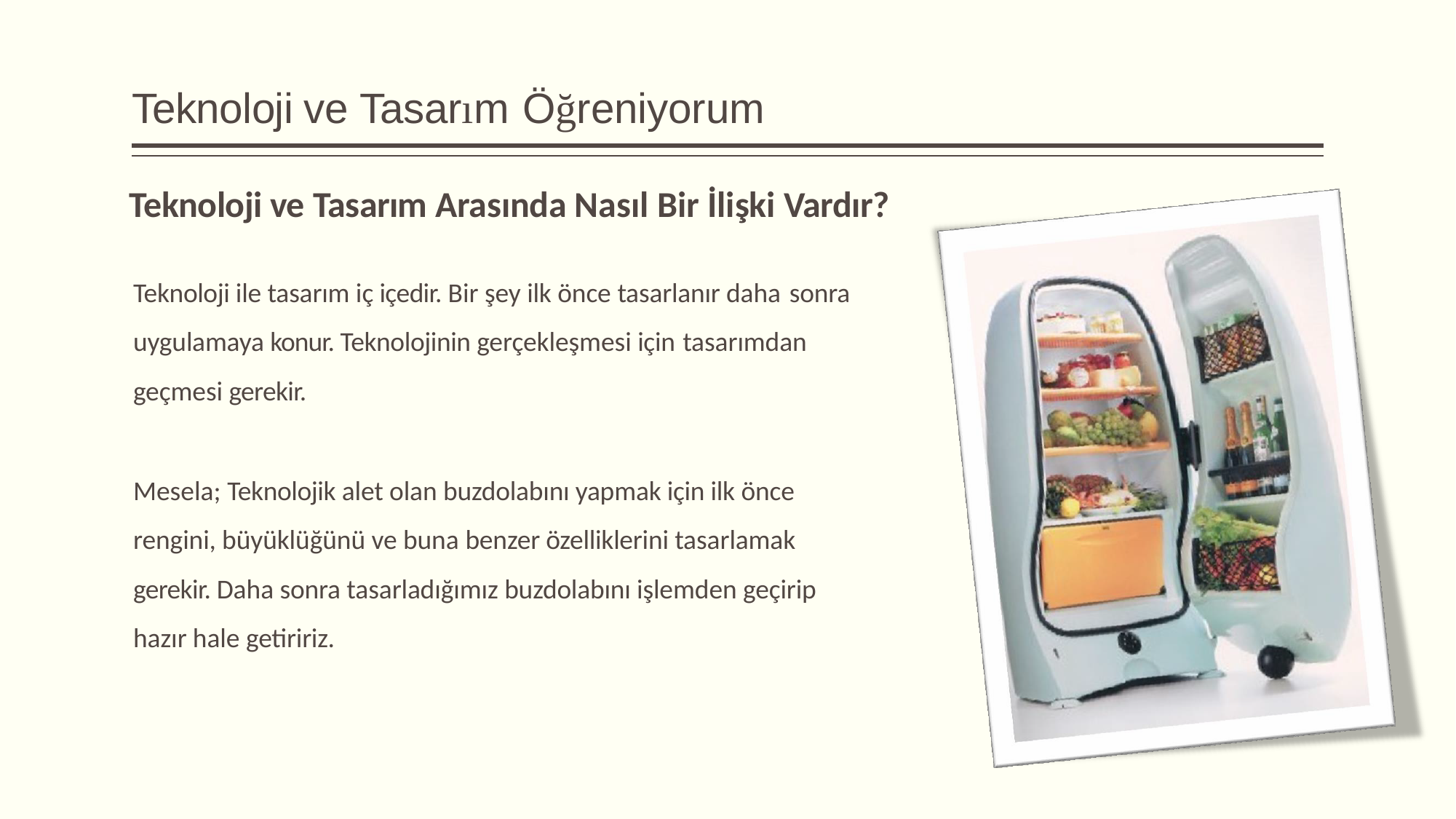

# Teknoloji ve Tasarım Öğreniyorum

Teknoloji ve Tasarım Arasında Nasıl Bir İlişki Vardır?

Teknoloji ile tasarım iç içedir. Bir şey ilk önce tasarlanır daha sonra
uygulamaya konur. Teknolojinin gerçekleşmesi için tasarımdan
geçmesi gerekir.

Mesela; Teknolojik alet olan buzdolabını yapmak için ilk önce  rengini, büyüklüğünü ve buna benzer özelliklerini tasarlamak  gerekir. Daha sonra tasarladığımız buzdolabını işlemden geçirip  hazır hale getiririz.